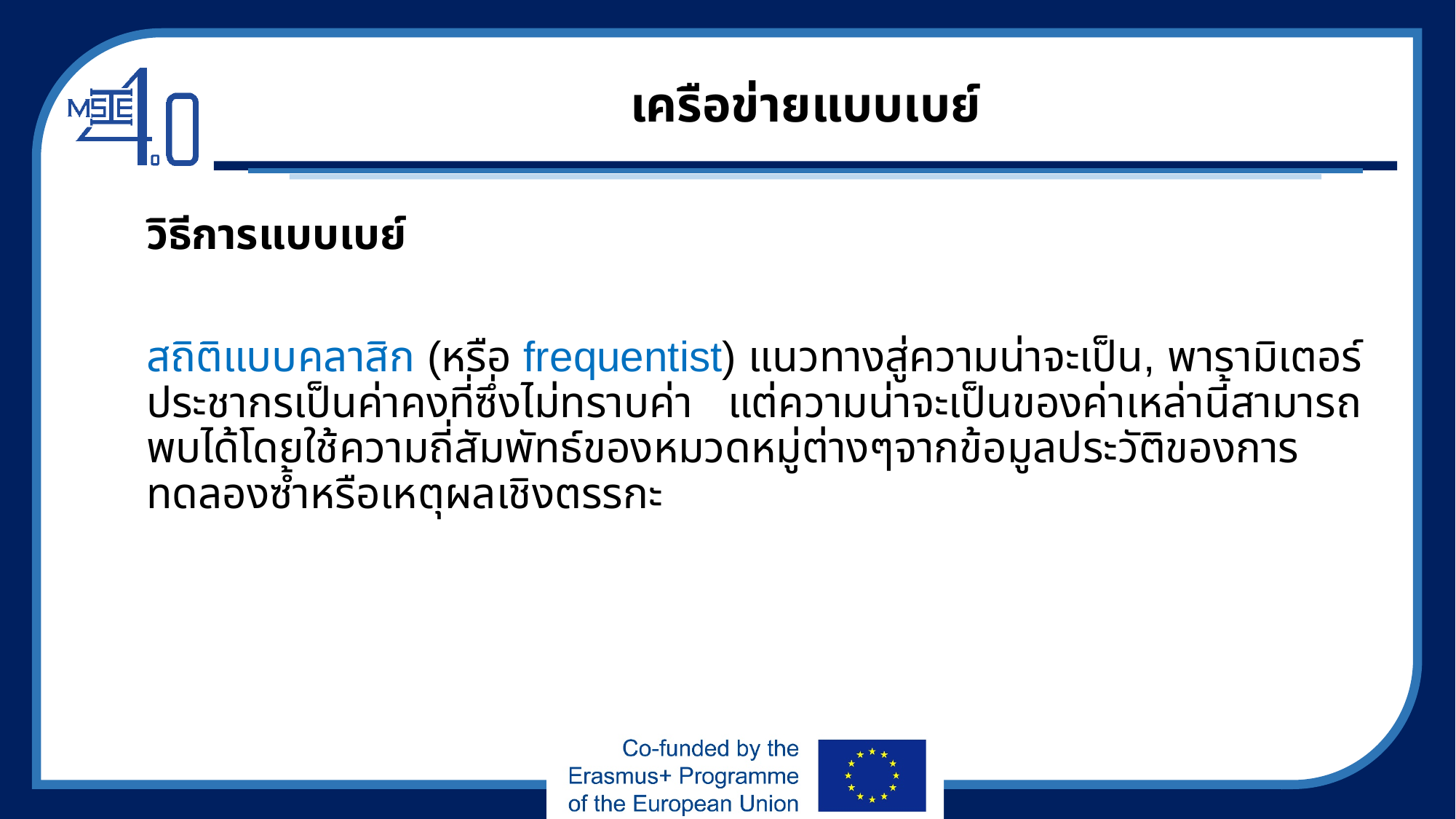

# เครือข่ายแบบเบย์
วิธีการแบบเบย์

สถิติแบบคลาสิก (หรือ frequentist) แนวทางสู่ความน่าจะเป็น, พารามิเตอร์ประชากรเป็นค่าคงที่ซึ่งไม่ทราบค่า แต่ความน่าจะเป็นของค่าเหล่านี้สามารถพบได้โดยใช้ความถี่สัมพัทธ์ของหมวดหมู่ต่างๆจากข้อมูลประวัติของการทดลองซ้ำหรือเหตุผลเชิงตรรกะ